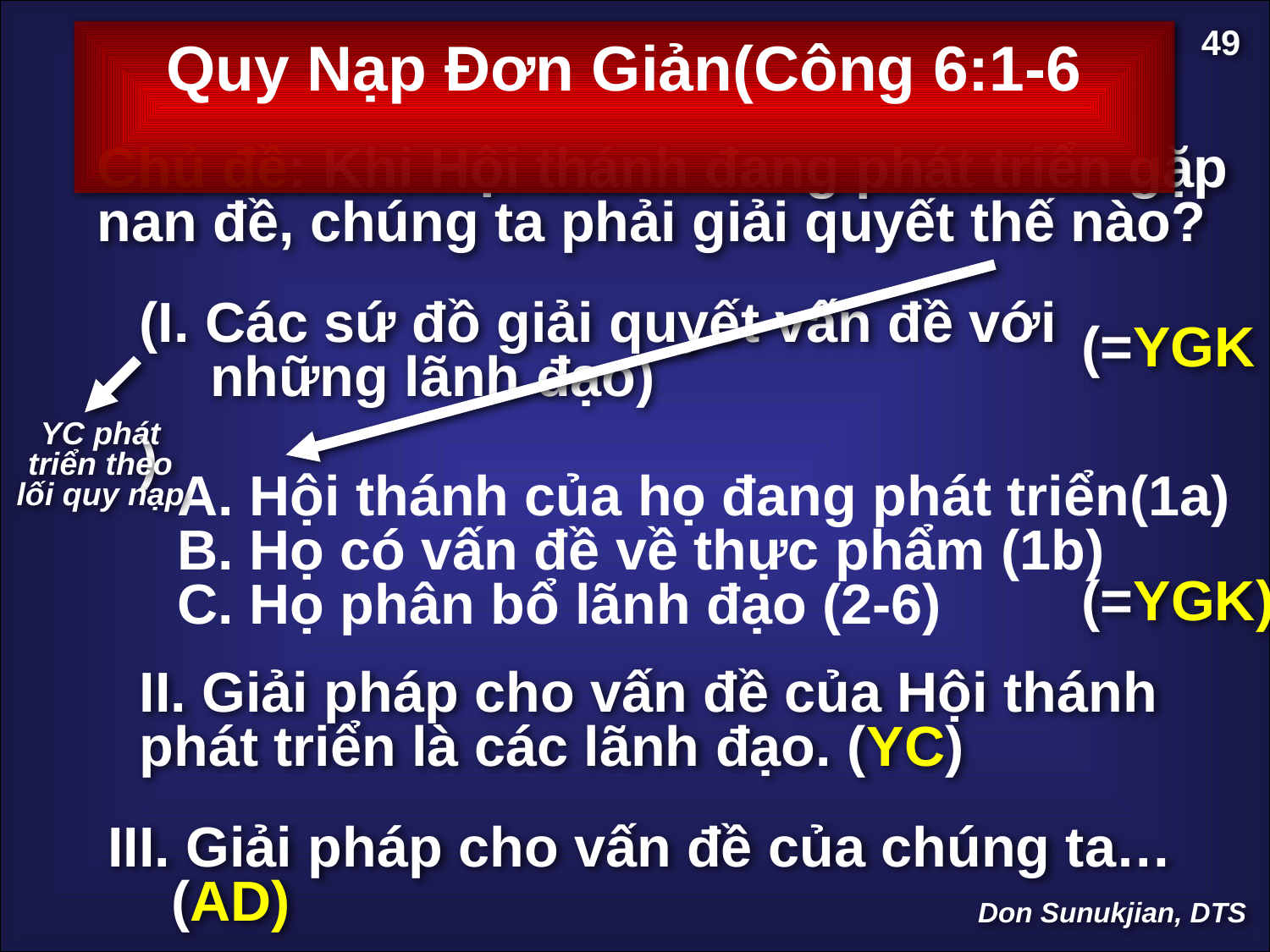

49
Quy Nạp Đơn Giản(Công 6:1-6
Chủ đề: Khi Hội thánh đang phát triển gặp nan đề, chúng ta phải giải quyết thế nào?

(I. Các sứ đồ giải quyết vấn đề với những lãnh đạo)
)
(=YGK

YC phát triển theo lối quy nạp
A. Hội thánh của họ đang phát triển(1a)
B. Họ có vấn đề về thực phẩm (1b)
C. Họ phân bổ lãnh đạo (2-6)
(=YGK)
II. Giải pháp cho vấn đề của Hội thánh phát triển là các lãnh đạo. (YC)
III. Giải pháp cho vấn đề của chúng ta… (AD)
Don Sunukjian, DTS